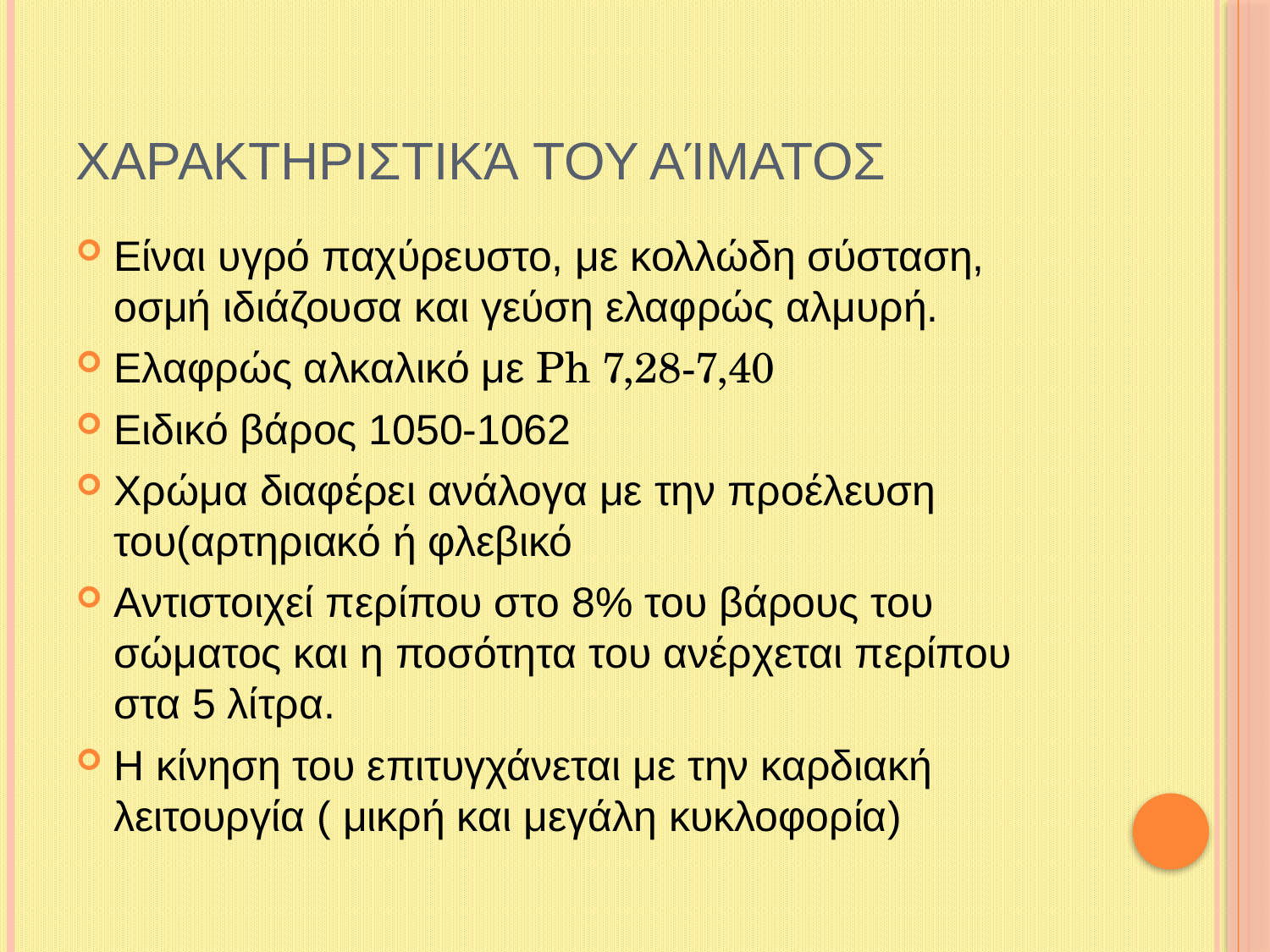

# Χαρακτηριστικά του αίματος
Είναι υγρό παχύρευστο, με κολλώδη σύσταση, οσμή ιδιάζουσα και γεύση ελαφρώς αλμυρή.
Ελαφρώς αλκαλικό με Ph 7,28-7,40
Ειδικό βάρος 1050-1062
Χρώμα διαφέρει ανάλογα με την προέλευση του(αρτηριακό ή φλεβικό
Αντιστοιχεί περίπου στο 8% του βάρους του σώματος και η ποσότητα του ανέρχεται περίπου στα 5 λίτρα.
Η κίνηση του επιτυγχάνεται με την καρδιακή λειτουργία ( μικρή και μεγάλη κυκλοφορία)